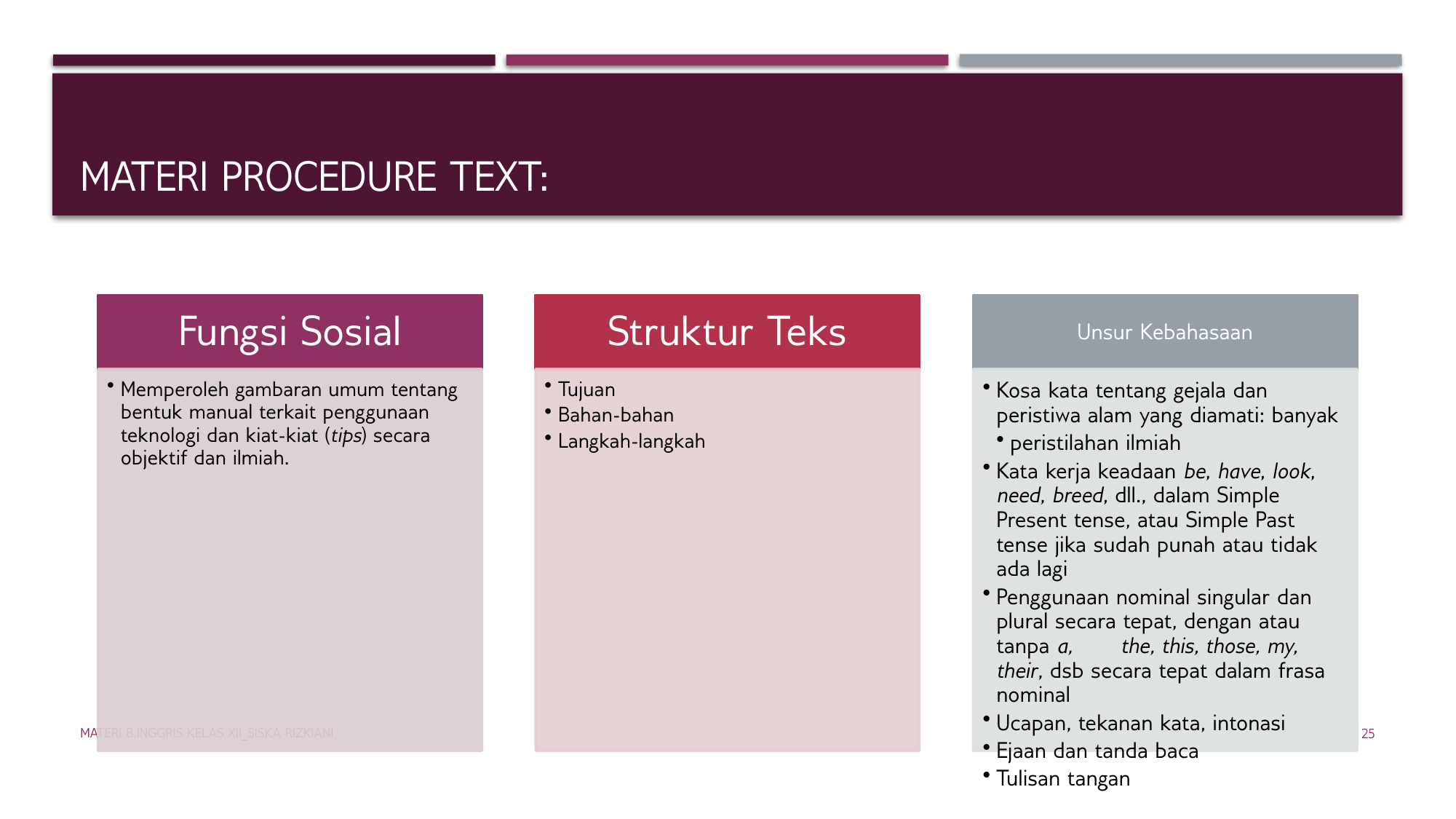

# Materi procedure text:
Fungsi Sosial
Memperoleh gambaran umum tentang bentuk manual terkait penggunaan teknologi dan kiat-kiat (tips) secara objektif dan ilmiah.
Struktur Teks
Tujuan
Bahan-bahan
Langkah-langkah
Unsur Kebahasaan
Kosa kata tentang gejala dan peristiwa alam yang diamati: banyak
peristilahan ilmiah
Kata kerja keadaan be, have, look, need, breed, dll., dalam Simple Present tense, atau Simple Past tense jika sudah punah atau tidak ada lagi
Penggunaan nominal singular dan plural secara tepat, dengan atau tanpa a,       the, this, those, my, their, dsb secara tepat dalam frasa nominal
Ucapan, tekanan kata, intonasi
Ejaan dan tanda baca
Tulisan tangan
Materi B.Inggris Kelas XII_Siska Rizkiani
25